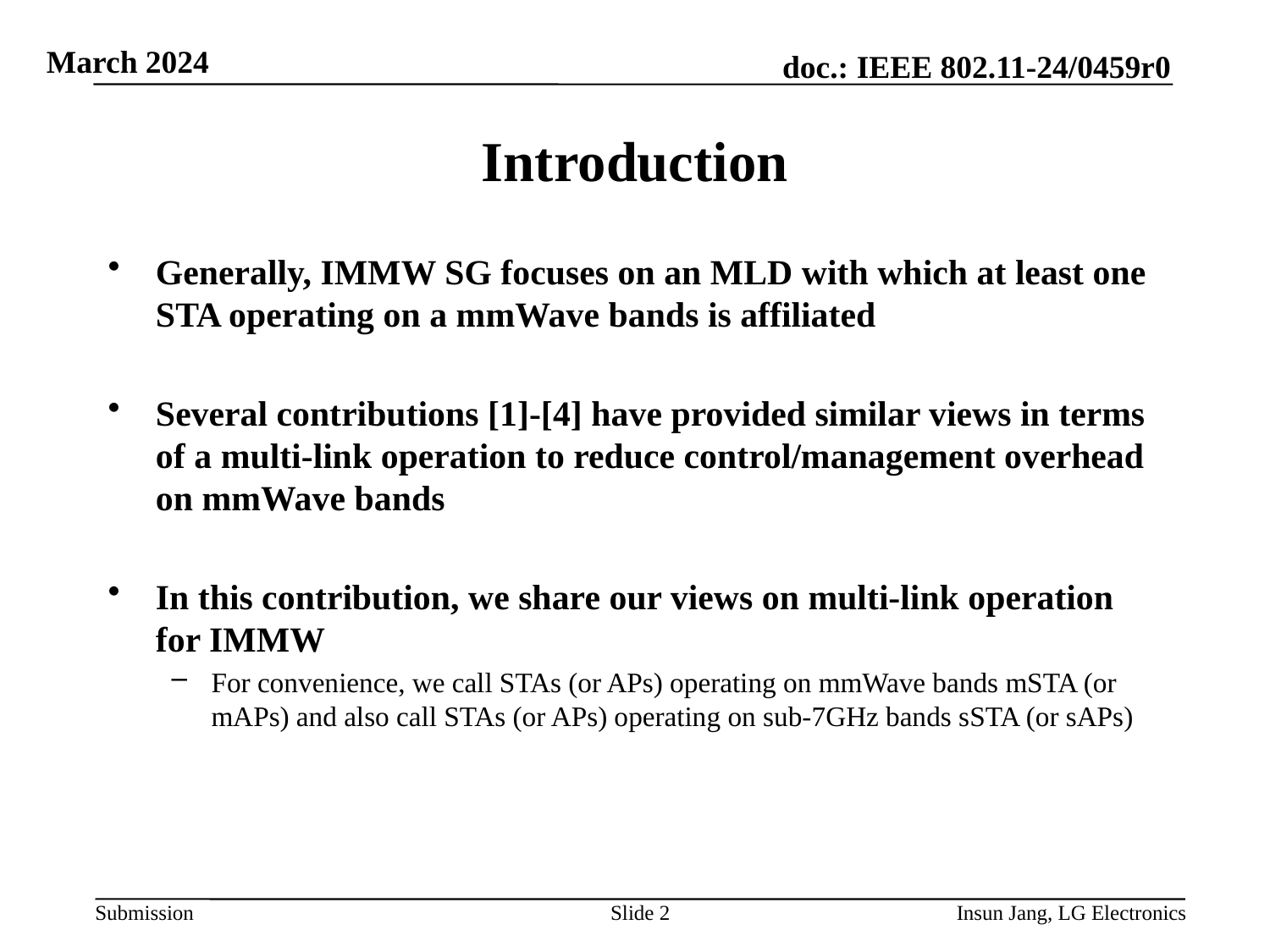

# Introduction
Generally, IMMW SG focuses on an MLD with which at least one STA operating on a mmWave bands is affiliated

Several contributions [1]-[4] have provided similar views in terms of a multi-link operation to reduce control/management overhead on mmWave bands

In this contribution, we share our views on multi-link operation for IMMW
For convenience, we call STAs (or APs) operating on mmWave bands mSTA (or mAPs) and also call STAs (or APs) operating on sub-7GHz bands sSTA (or sAPs)

Slide 2
Insun Jang, LG Electronics